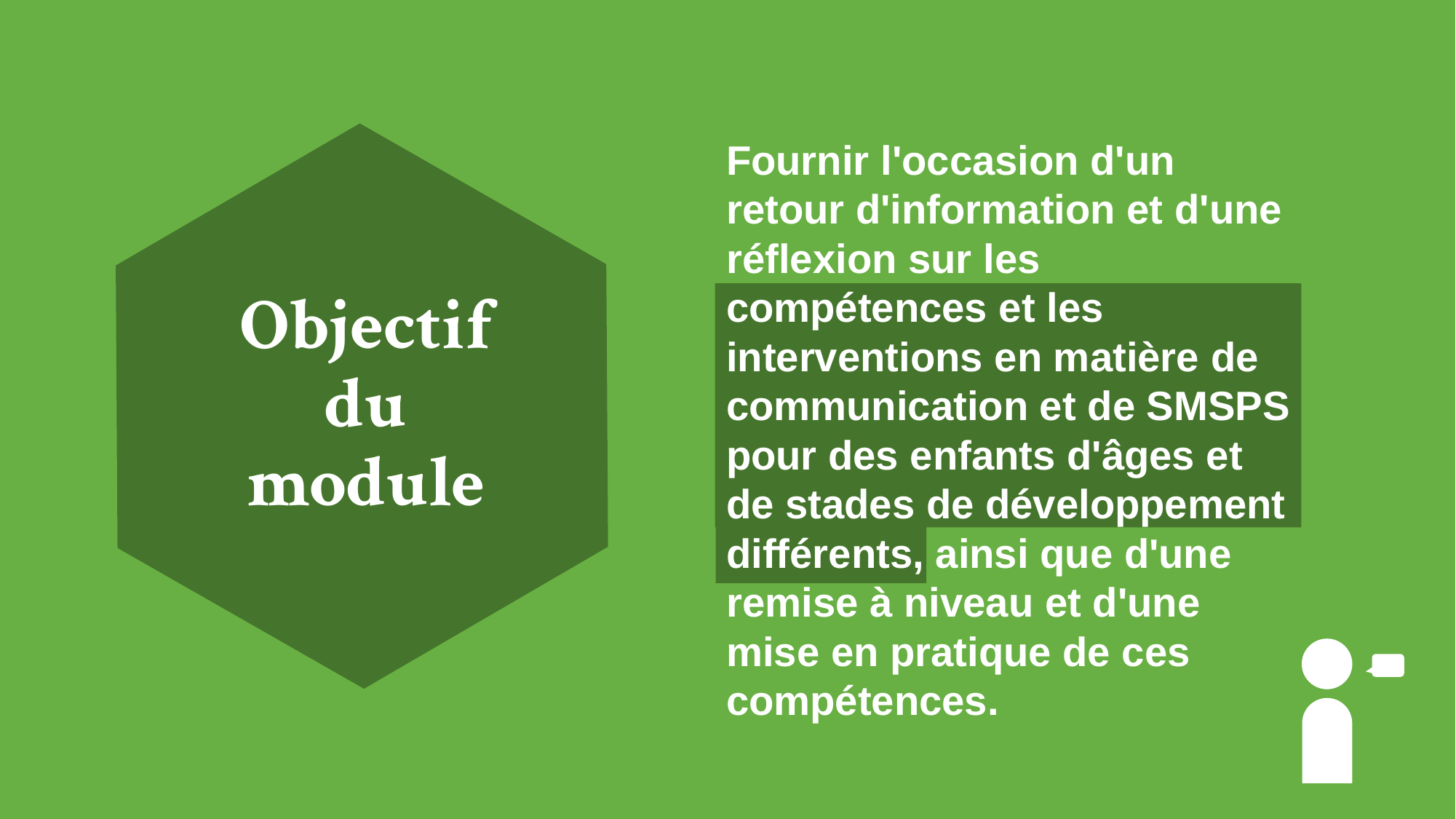

Fournir l'occasion d'un retour d'information et d'une réflexion sur les compétences et les interventions en matière de communication et de SMSPS pour des enfants d'âges et de stades de développement différents, ainsi que d'une remise à niveau et d'une mise en pratique de ces compétences.

# Objectif du module